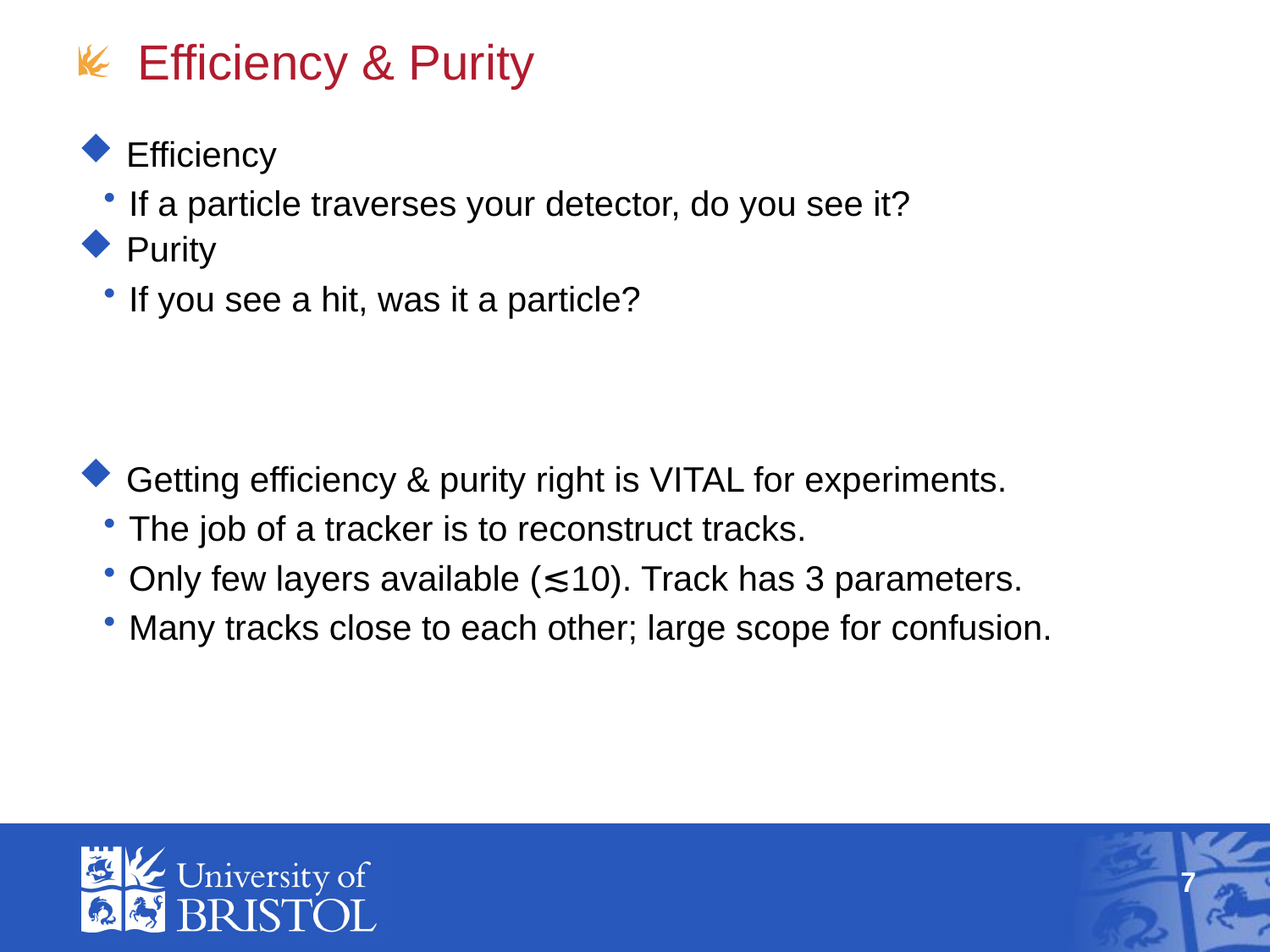

# Efficiency & Purity
Efficiency
If a particle traverses your detector, do you see it?
Purity
If you see a hit, was it a particle?

Getting efficiency & purity right is VITAL for experiments.
The job of a tracker is to reconstruct tracks.
Only few layers available (≲10). Track has 3 parameters.
Many tracks close to each other; large scope for confusion.
7